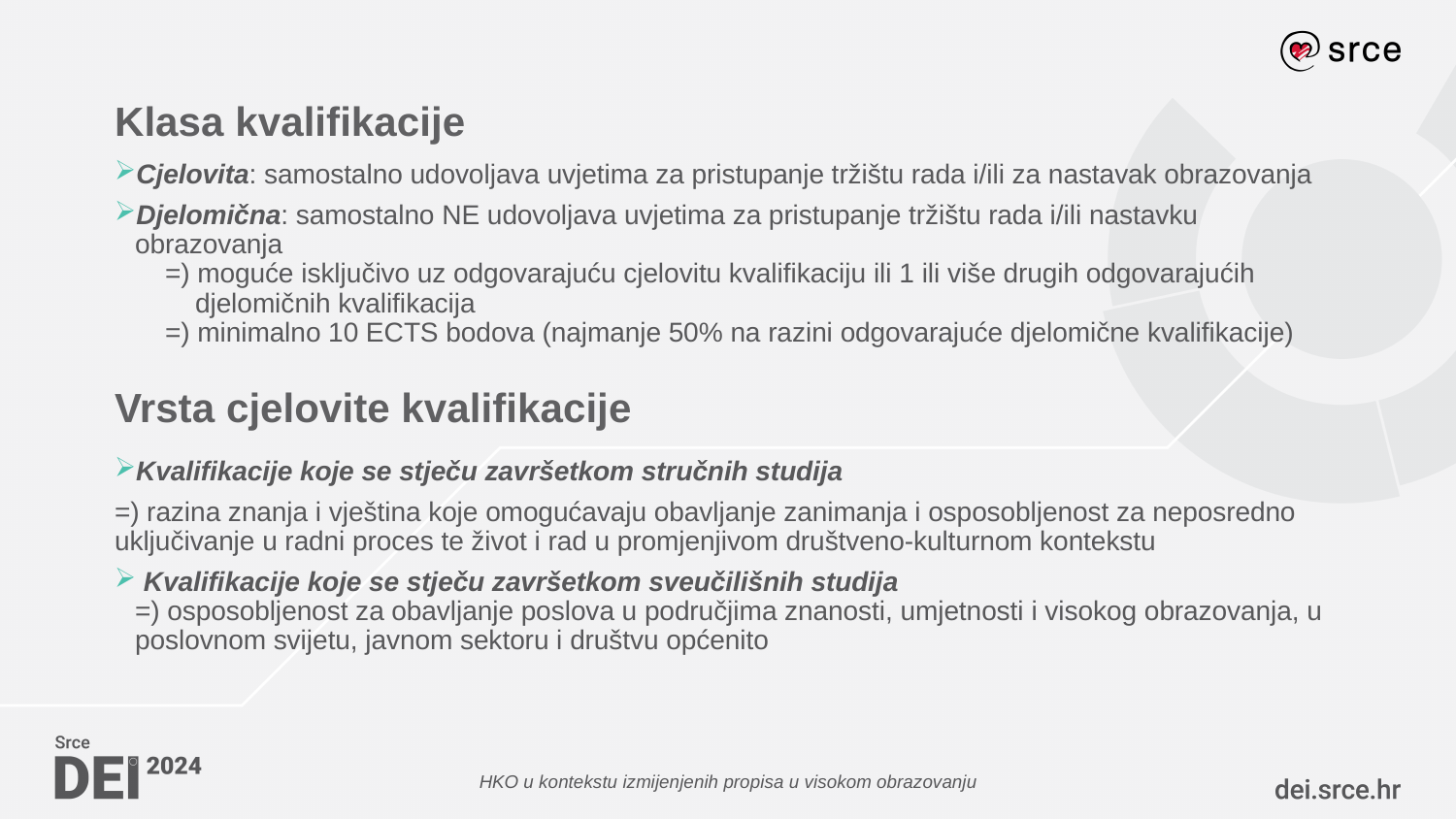

# Klasa kvalifikacije
Cjelovita: samostalno udovoljava uvjetima za pristupanje tržištu rada i/ili za nastavak obrazovanja
Djelomična: samostalno NE udovoljava uvjetima za pristupanje tržištu rada i/ili nastavku obrazovanja
    =) moguće isključivo uz odgovarajuću cjelovitu kvalifikaciju ili 1 ili više drugih odgovarajućih
        djelomičnih kvalifikacija
    =) minimalno 10 ECTS bodova (najmanje 50% na razini odgovarajuće djelomične kvalifikacije)

Vrsta cjelovite kvalifikacije
Kvalifikacije koje se stječu završetkom stručnih studija
=) razina znanja i vještina koje omogućavaju obavljanje zanimanja i osposobljenost za neposredno uključivanje u radni proces te život i rad u promjenjivom društveno-kulturnom kontekstu
 Kvalifikacije koje se stječu završetkom sveučilišnih studija
=) osposobljenost za obavljanje poslova u područjima znanosti, umjetnosti i visokog obrazovanja, u poslovnom svijetu, javnom sektoru i društvu općenito

HKO u kontekstu izmijenjenih propisa u visokom obrazovanju